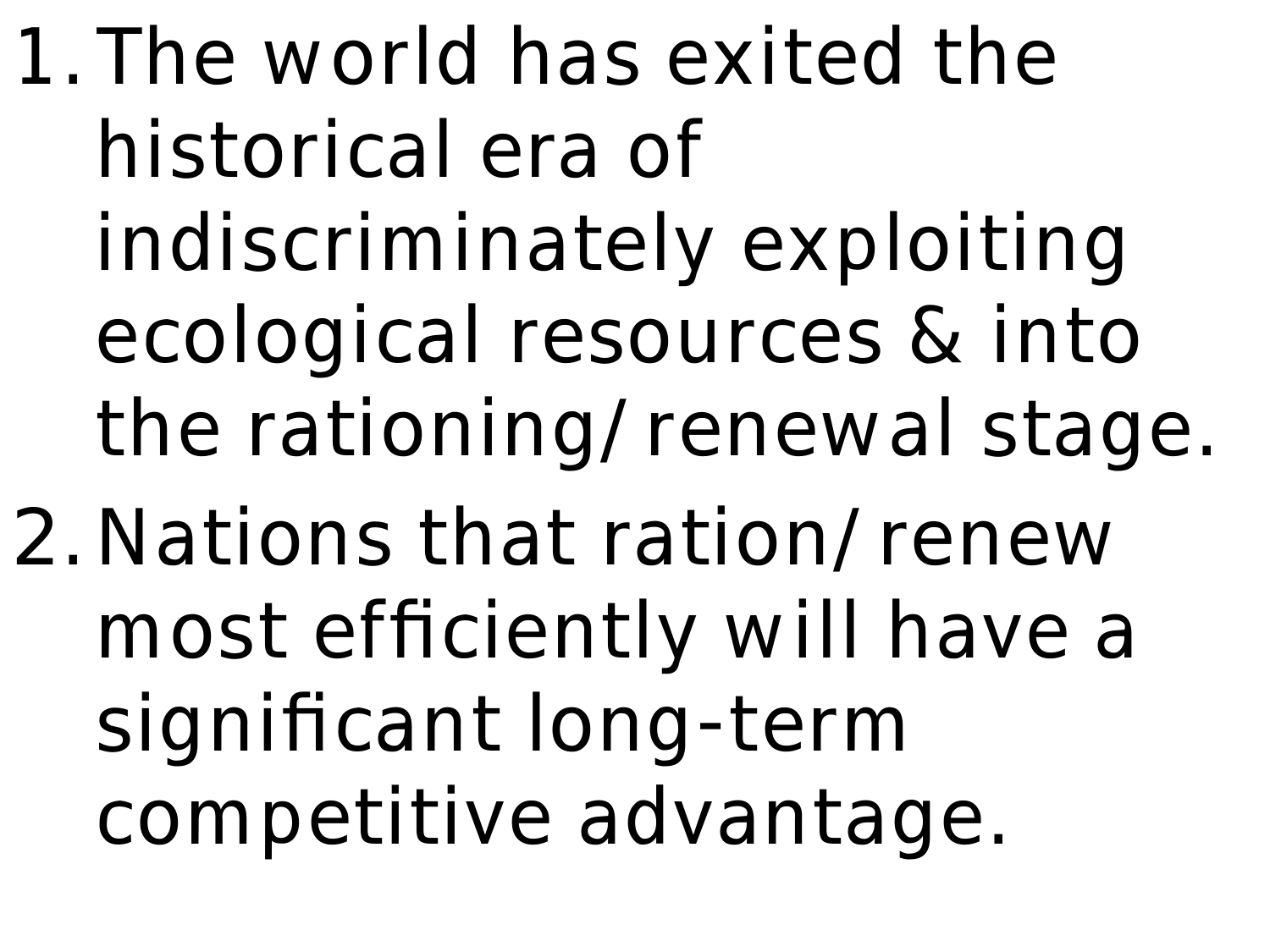

The world has exited the historical era of indiscriminately exploiting ecological resources & into the rationing/renewal stage.
Nations that ration/renew most efficiently will have a significant long-term competitive advantage.